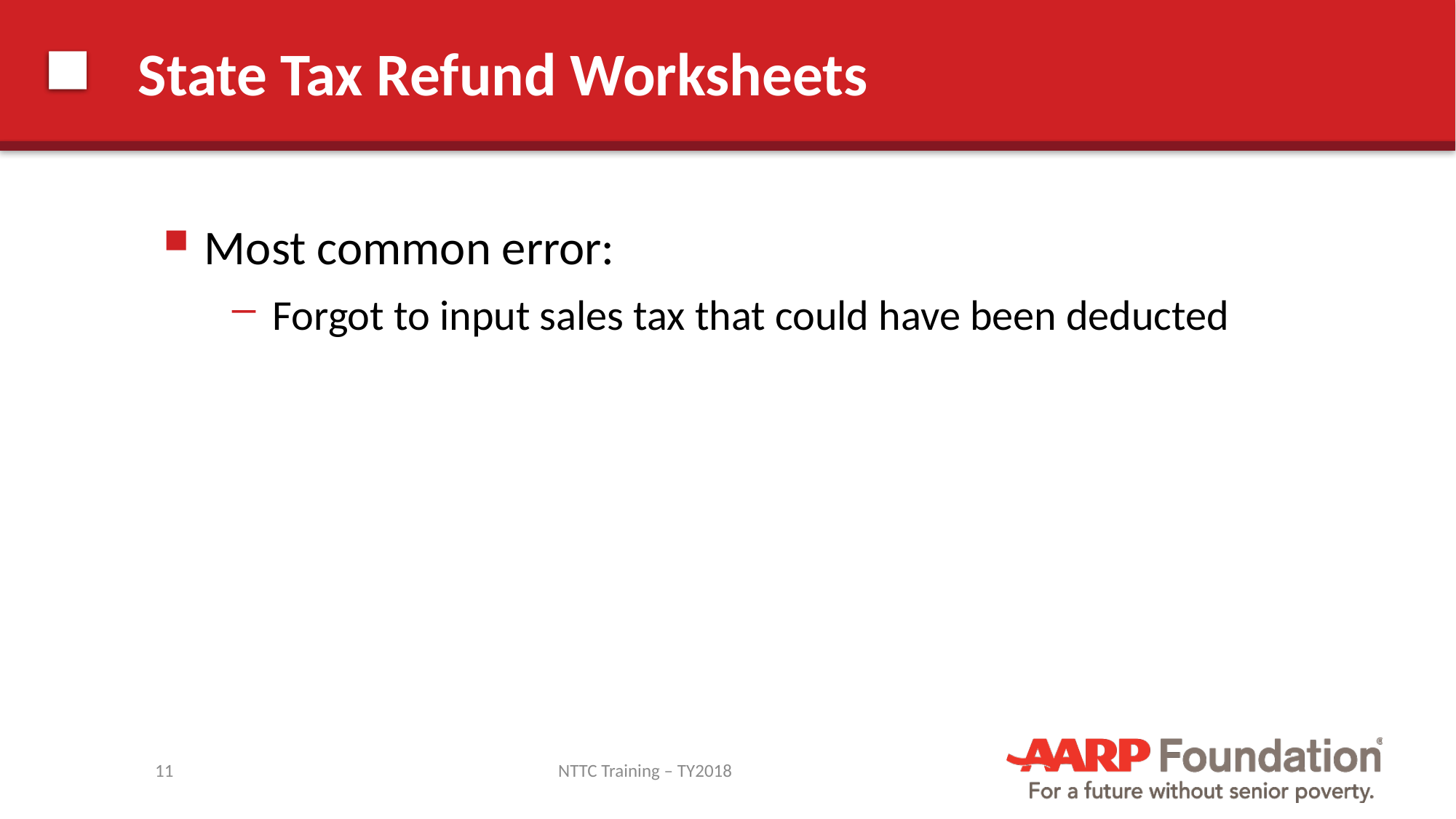

# State Tax Refund Worksheets
Most common error:
Forgot to input sales tax that could have been deducted
11
NTTC Training – TY2018